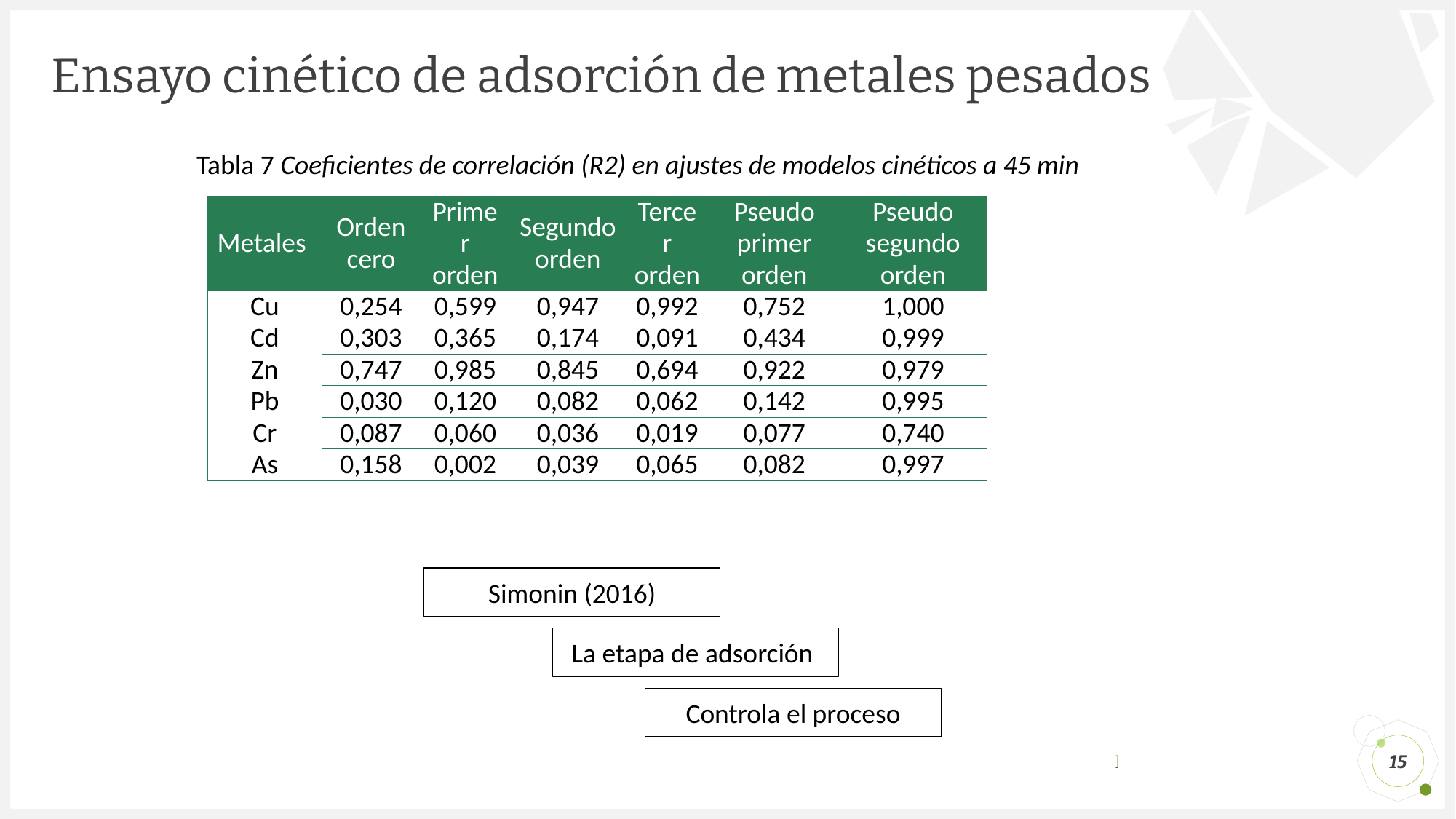

# Ensayo cinético de adsorción de metales pesados
Tabla 7 Coeficientes de correlación (R2) en ajustes de modelos cinéticos a 45 min
| Metales | Orden cero | Primer orden | Segundo orden | Tercer orden | Pseudo primer orden | Pseudo segundo orden |
| --- | --- | --- | --- | --- | --- | --- |
| Cu | 0,254 | 0,599 | 0,947 | 0,992 | 0,752 | 1,000 |
| Cd | 0,303 | 0,365 | 0,174 | 0,091 | 0,434 | 0,999 |
| Zn | 0,747 | 0,985 | 0,845 | 0,694 | 0,922 | 0,979 |
| Pb | 0,030 | 0,120 | 0,082 | 0,062 | 0,142 | 0,995 |
| Cr | 0,087 | 0,060 | 0,036 | 0,019 | 0,077 | 0,740 |
| As | 0,158 | 0,002 | 0,039 | 0,065 | 0,082 | 0,997 |
Simonin (2016)
La etapa de adsorción
Controla el proceso
15